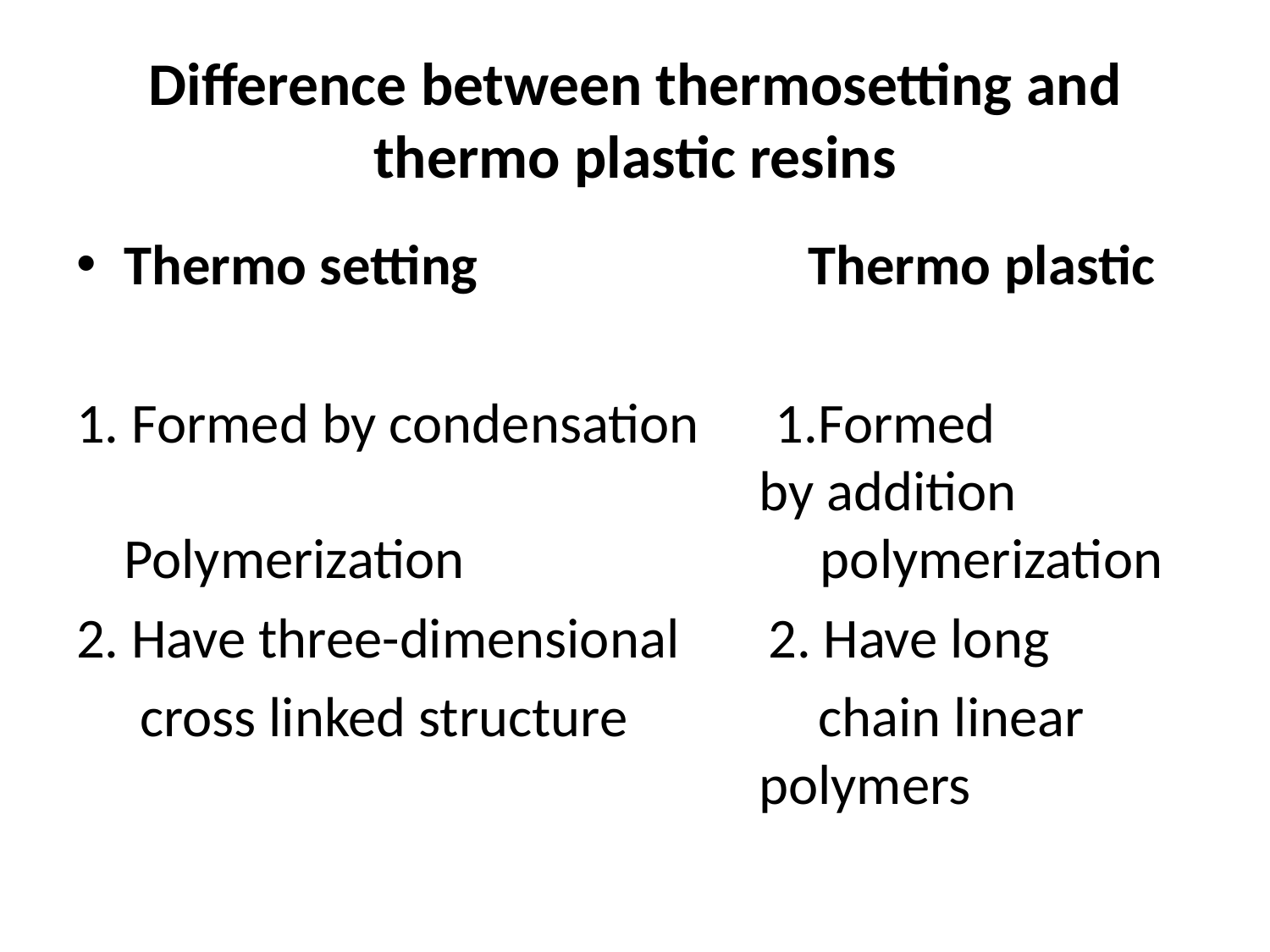

# Difference between thermosetting and thermo plastic resins
Thermo setting                          Thermo plastic

1. Formed by condensation      1.Formed 							by addition  Polymerization                            polymerization
2. Have three-dimensional       2. Have long
     cross linked structure               chain linear 						polymers